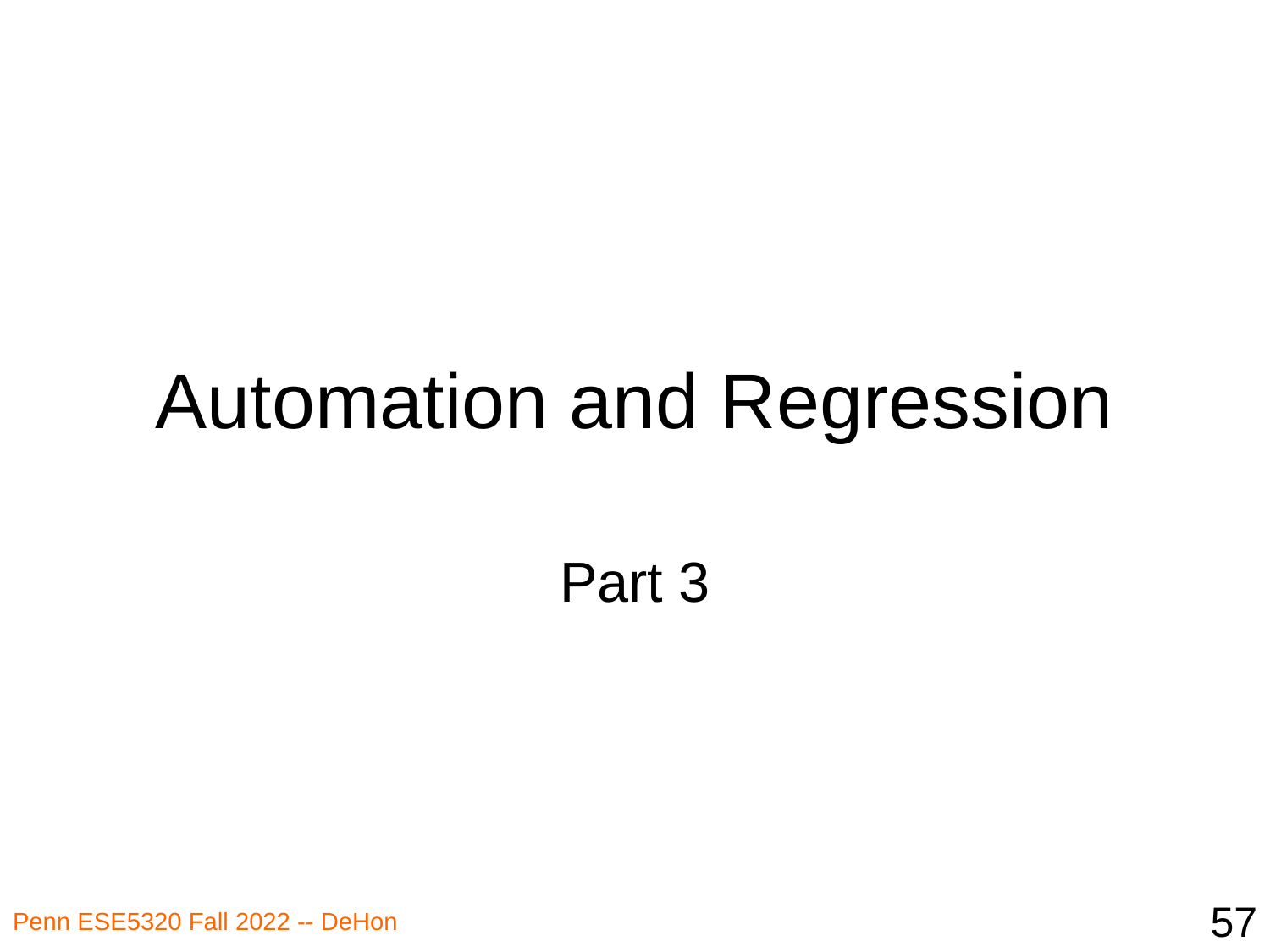

# Automation and Regression
Part 3
57
Penn ESE5320 Fall 2022 -- DeHon